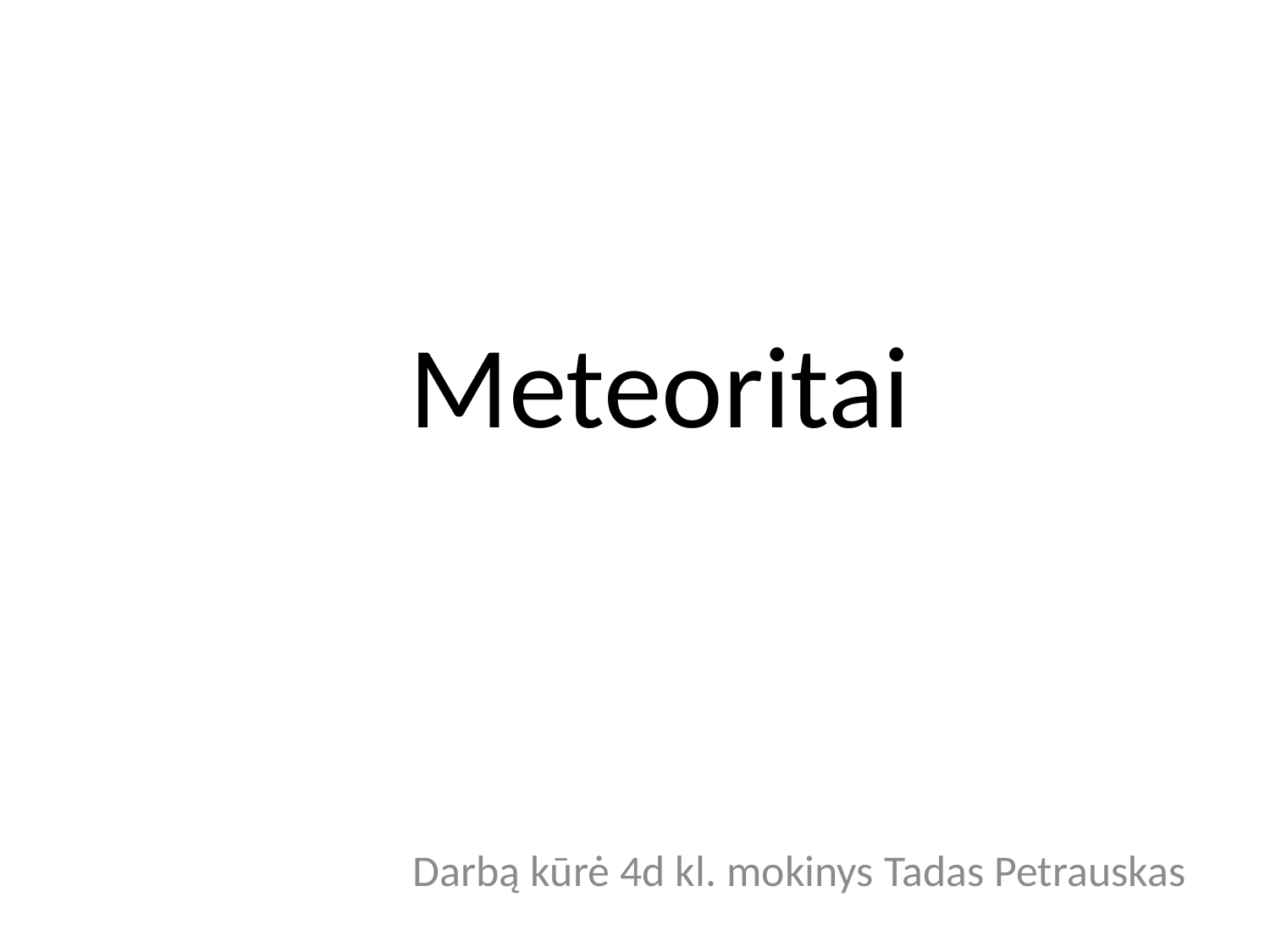

# Meteoritai
Darbą kūrė 4d kl. mokinys Tadas Petrauskas